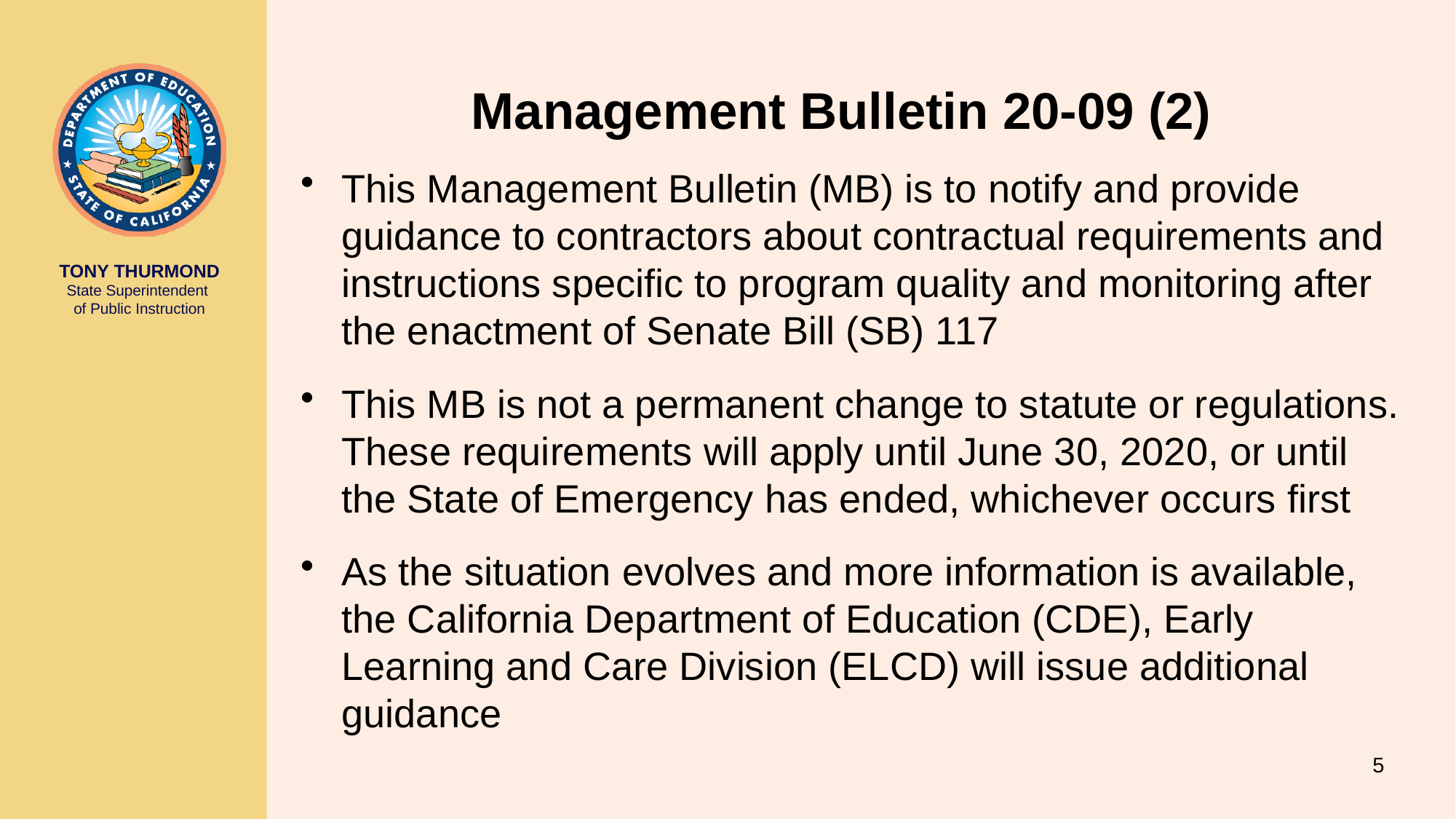

# Management Bulletin 20-09 (2)
This Management Bulletin (MB) is to notify and provide guidance to contractors about contractual requirements and instructions specific to program quality and monitoring after the enactment of Senate Bill (SB) 117
This MB is not a permanent change to statute or regulations. These requirements will apply until June 30, 2020, or until the State of Emergency has ended, whichever occurs first
As the situation evolves and more information is available, the California Department of Education (CDE), Early Learning and Care Division (ELCD) will issue additional guidance
5